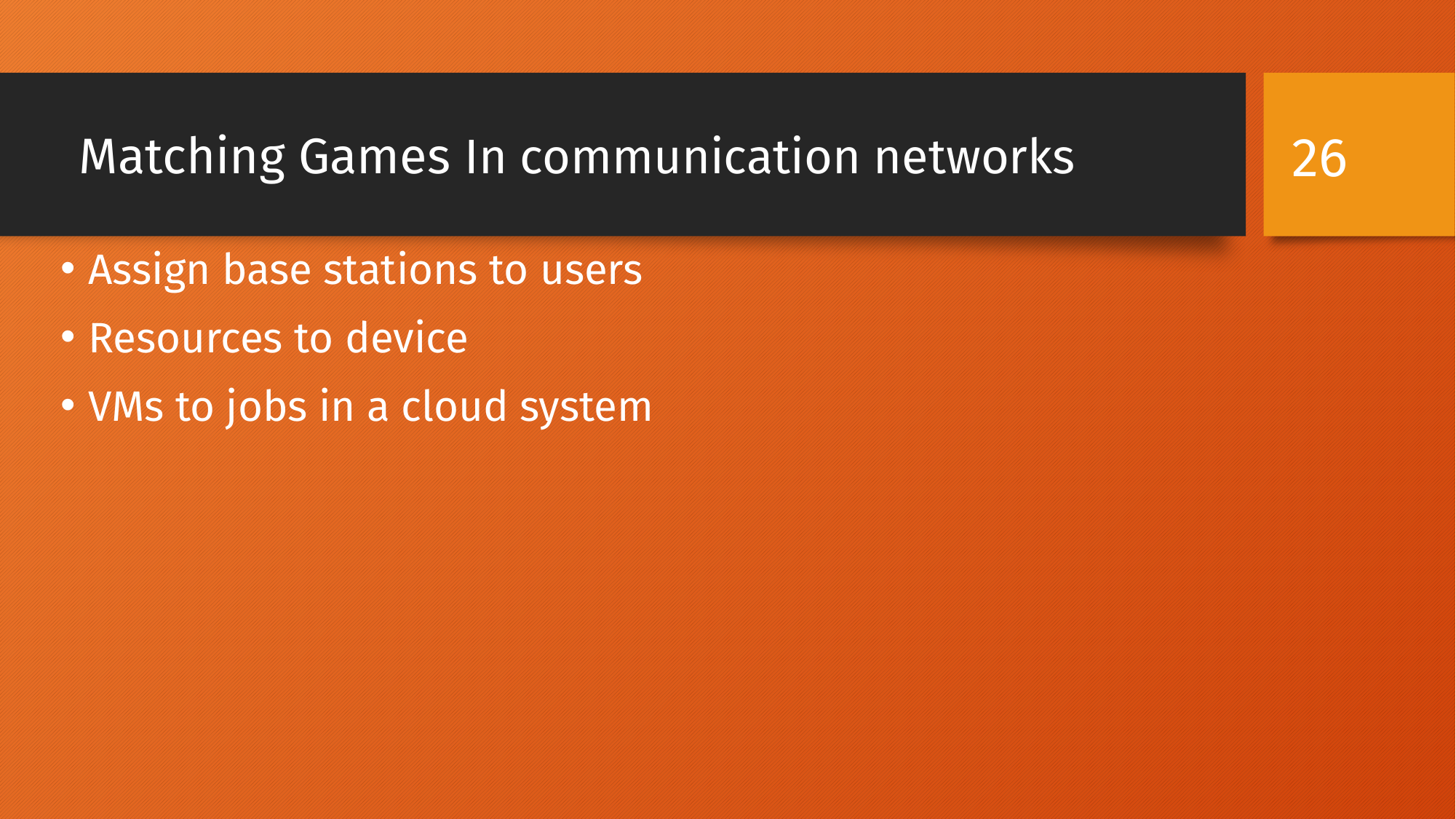

26
# Matching Games In communication networks
Assign base stations to users
Resources to device
VMs to jobs in a cloud system